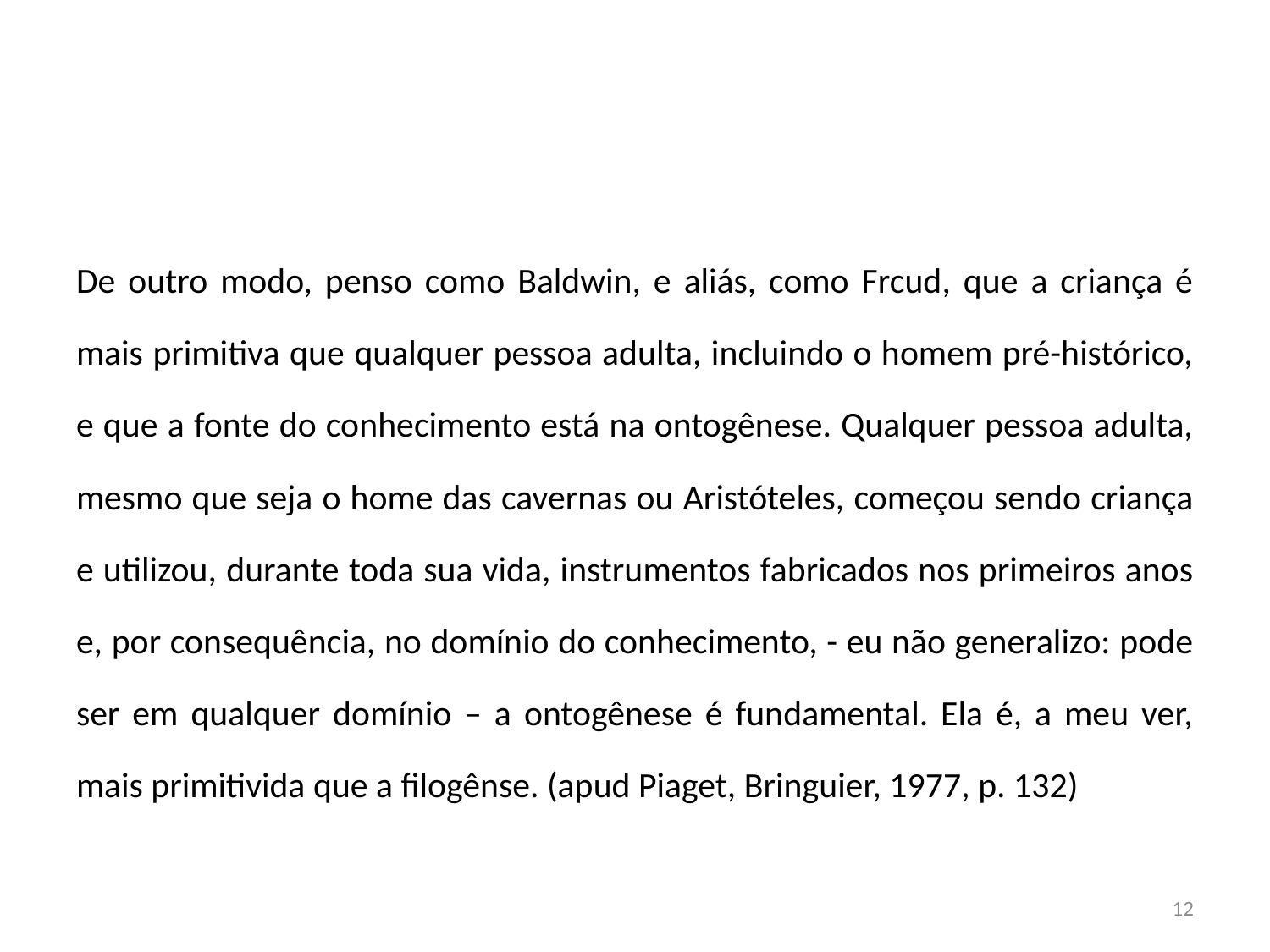

#
De outro modo, penso como Baldwin, e aliás, como Frcud, que a criança é mais primitiva que qualquer pessoa adulta, incluindo o homem pré-histórico, e que a fonte do conhecimento está na ontogênese. Qualquer pessoa adulta, mesmo que seja o home das cavernas ou Aristóteles, começou sendo criança e utilizou, durante toda sua vida, instrumentos fabricados nos primeiros anos e, por consequência, no domínio do conhecimento, - eu não generalizo: pode ser em qualquer domínio – a ontogênese é fundamental. Ela é, a meu ver, mais primitivida que a filogênse. (apud Piaget, Bringuier, 1977, p. 132)
12